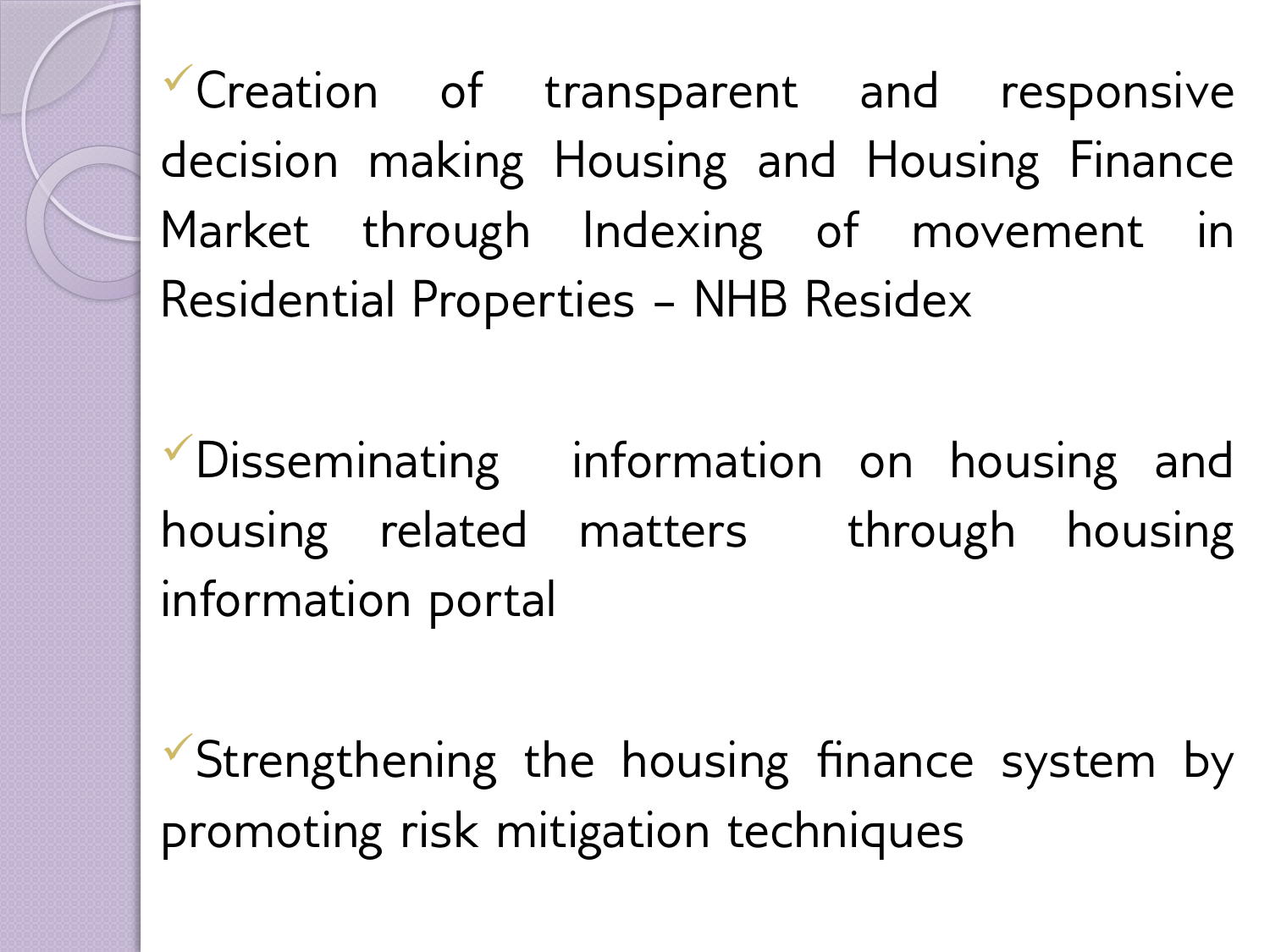

Creation of transparent and responsive decision making Housing and Housing Finance Market through Indexing of movement in Residential Properties – NHB Residex

Disseminating  information on housing and housing related matters  through housing information portal

Strengthening the housing finance system by promoting risk mitigation techniques